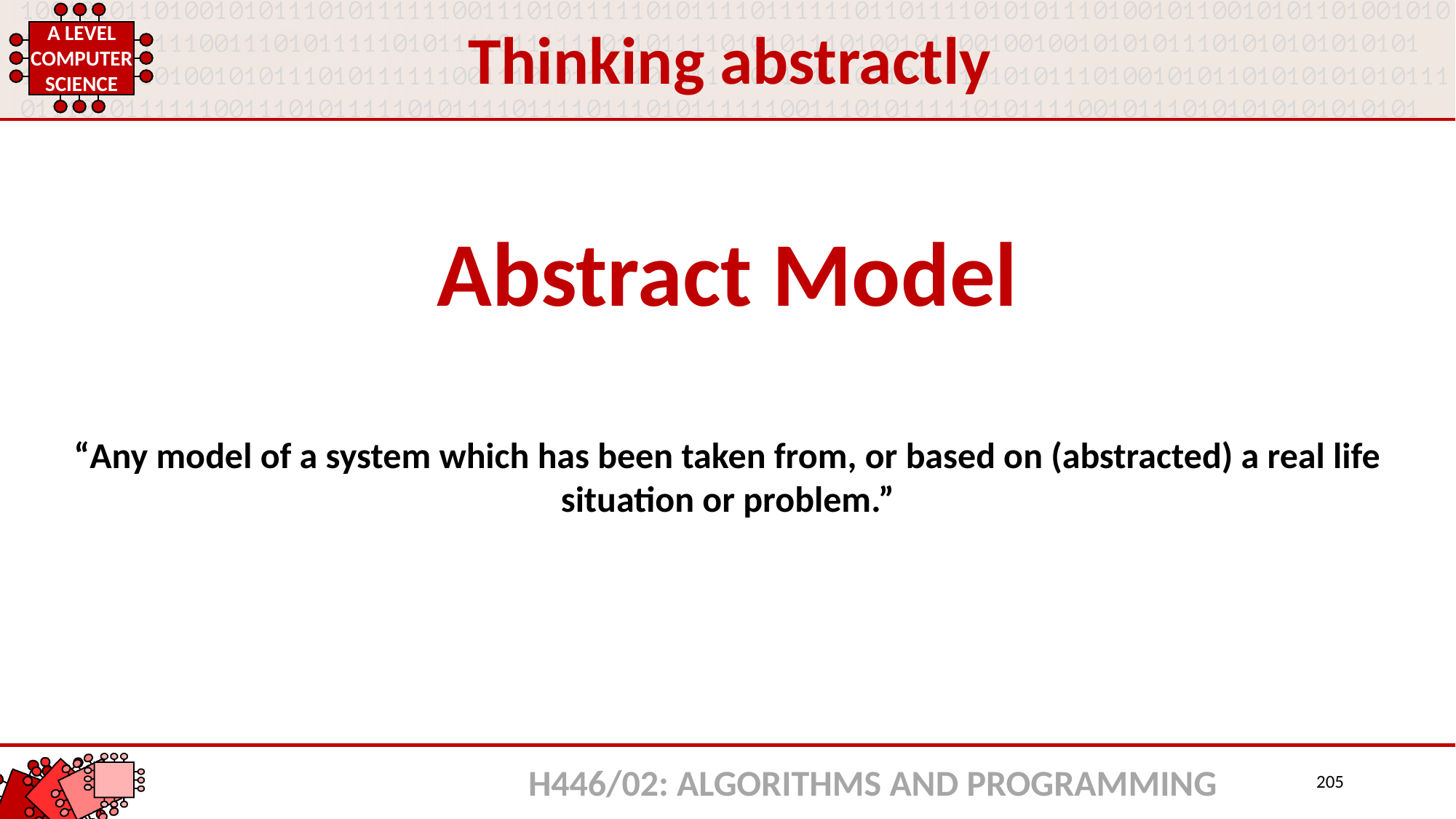

Thinking abstractly
Abstract Model
“Any model of a system which has been taken from, or based on (abstracted) a real life situation or problem.”
H446/02: ALGORITHMS AND PROGRAMMING
205